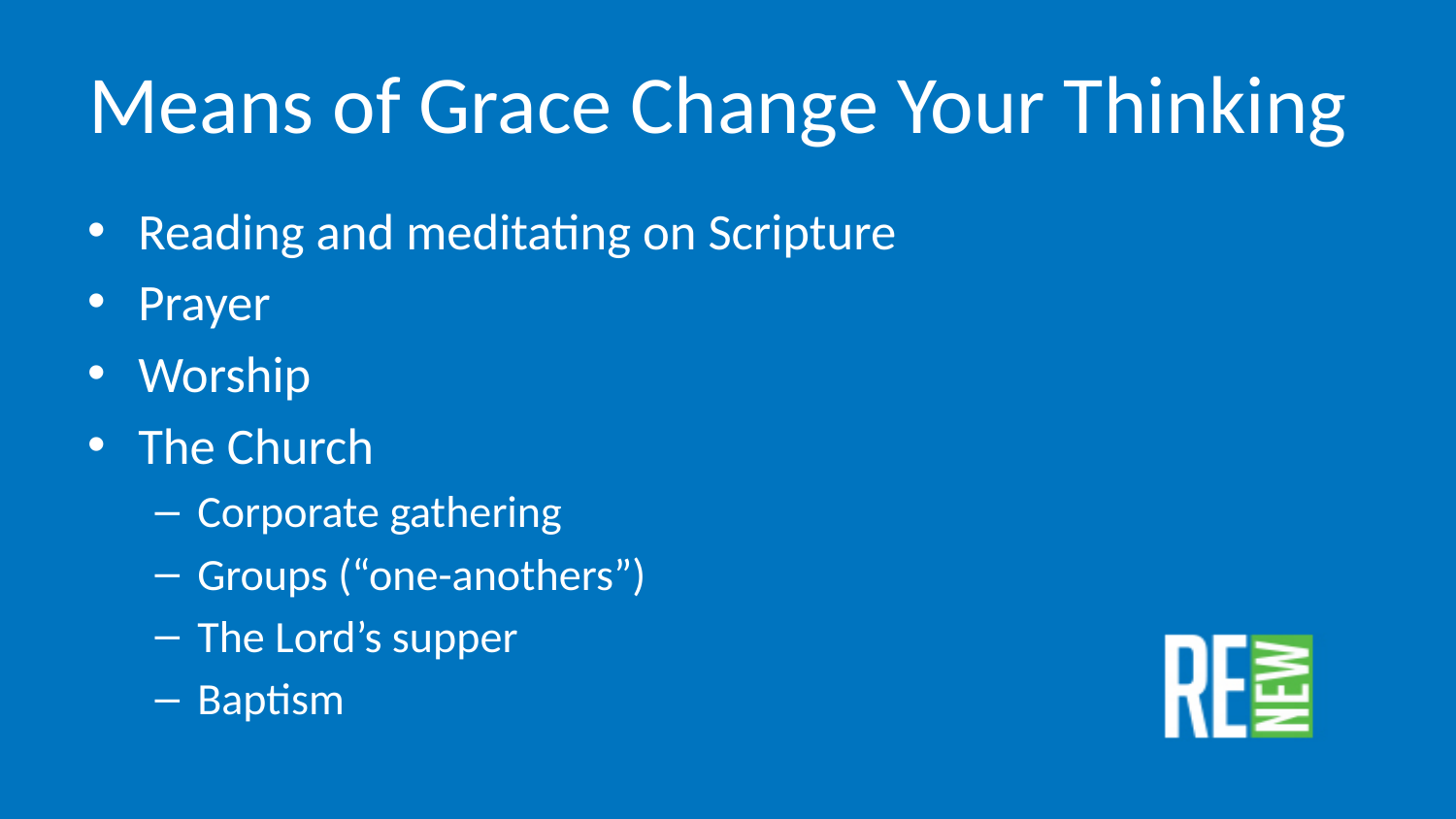

# Means of Grace Change Your Thinking
Reading and meditating on Scripture
Prayer
Worship
The Church
Corporate gathering
Groups (“one-anothers”)
The Lord’s supper
Baptism